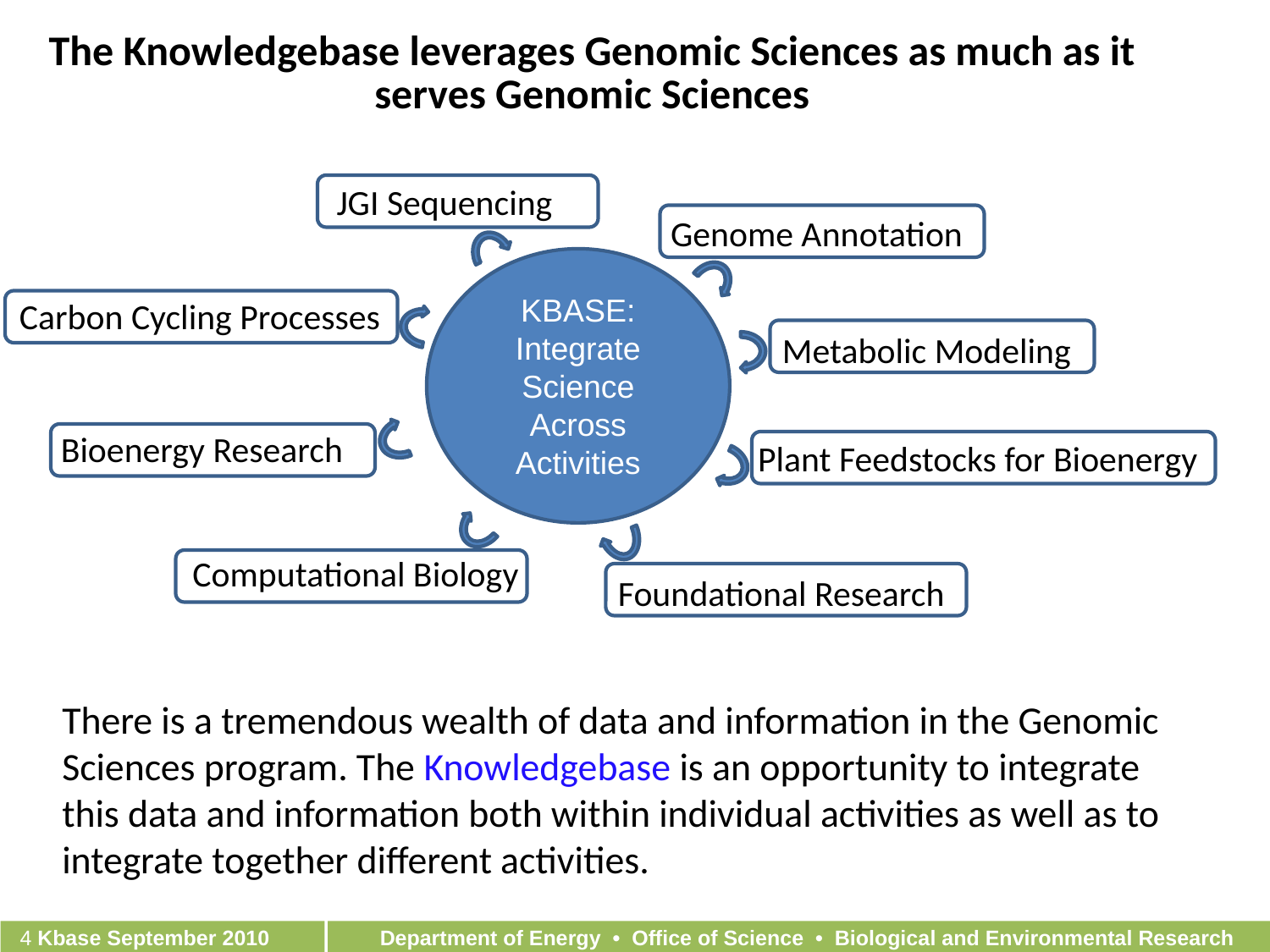

The Knowledgebase leverages Genomic Sciences as much as it serves Genomic Sciences
JGI Sequencing

Genome Annotation

KBASE:
Integrate Science Across Activities

Carbon Cycling Processes

Metabolic Modeling

Bioenergy Research

Plant Feedstocks for Bioenergy

Computational Biology

Foundational Research
There is a tremendous wealth of data and information in the Genomic Sciences program. The Knowledgebase is an opportunity to integrate this data and information both within individual activities as well as to integrate together different activities.